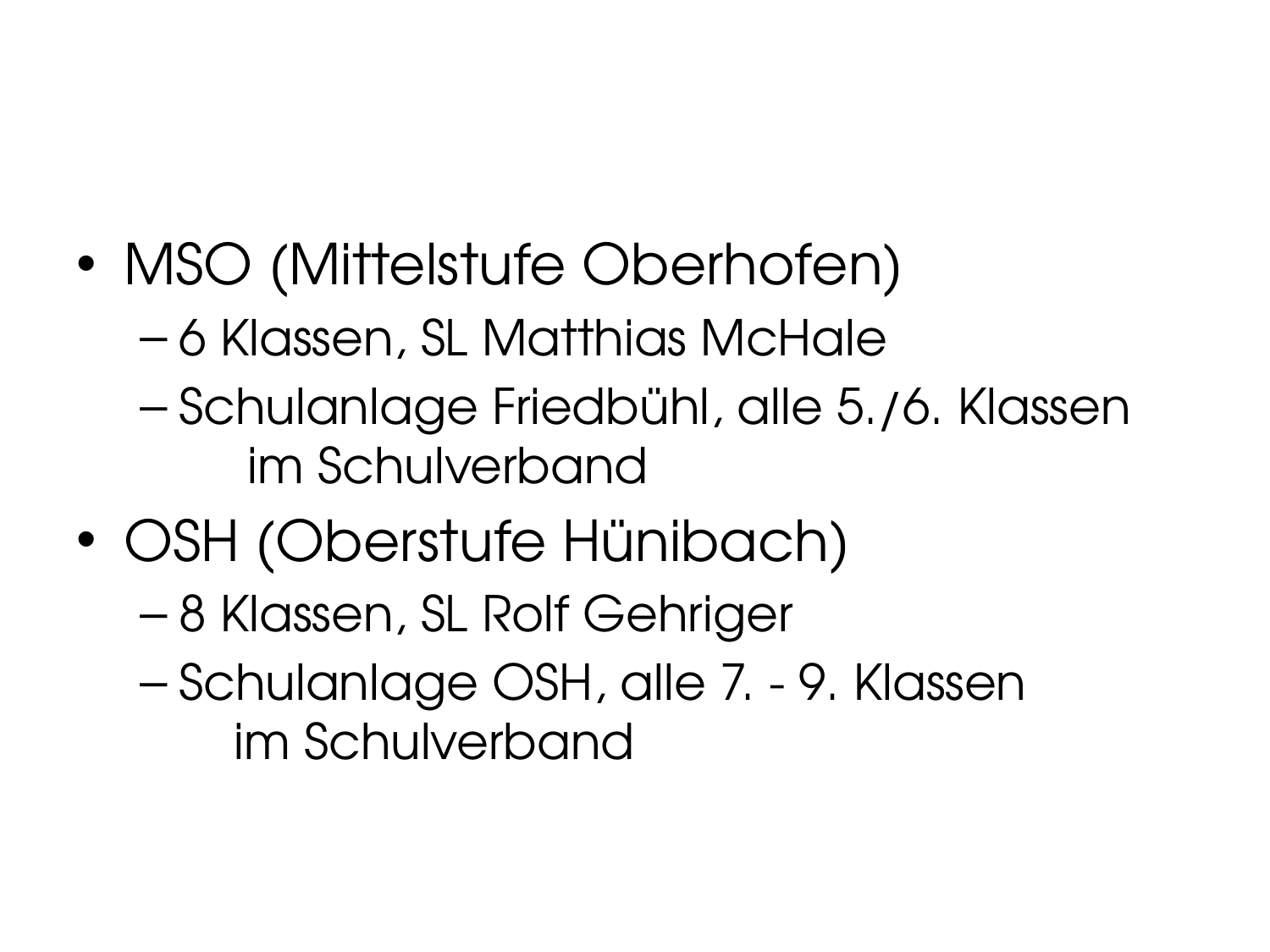

#
MSO (Mittelstufe Oberhofen)
6 Klassen, SL Matthias McHale
Schulanlage Friedbühl, alle 5./6. Klassen          im Schulverband
OSH (Oberstufe Hünibach)
8 Klassen, SL Rolf Gehriger
Schulanlage OSH, alle 7. - 9. Klassen                 im Schulverband